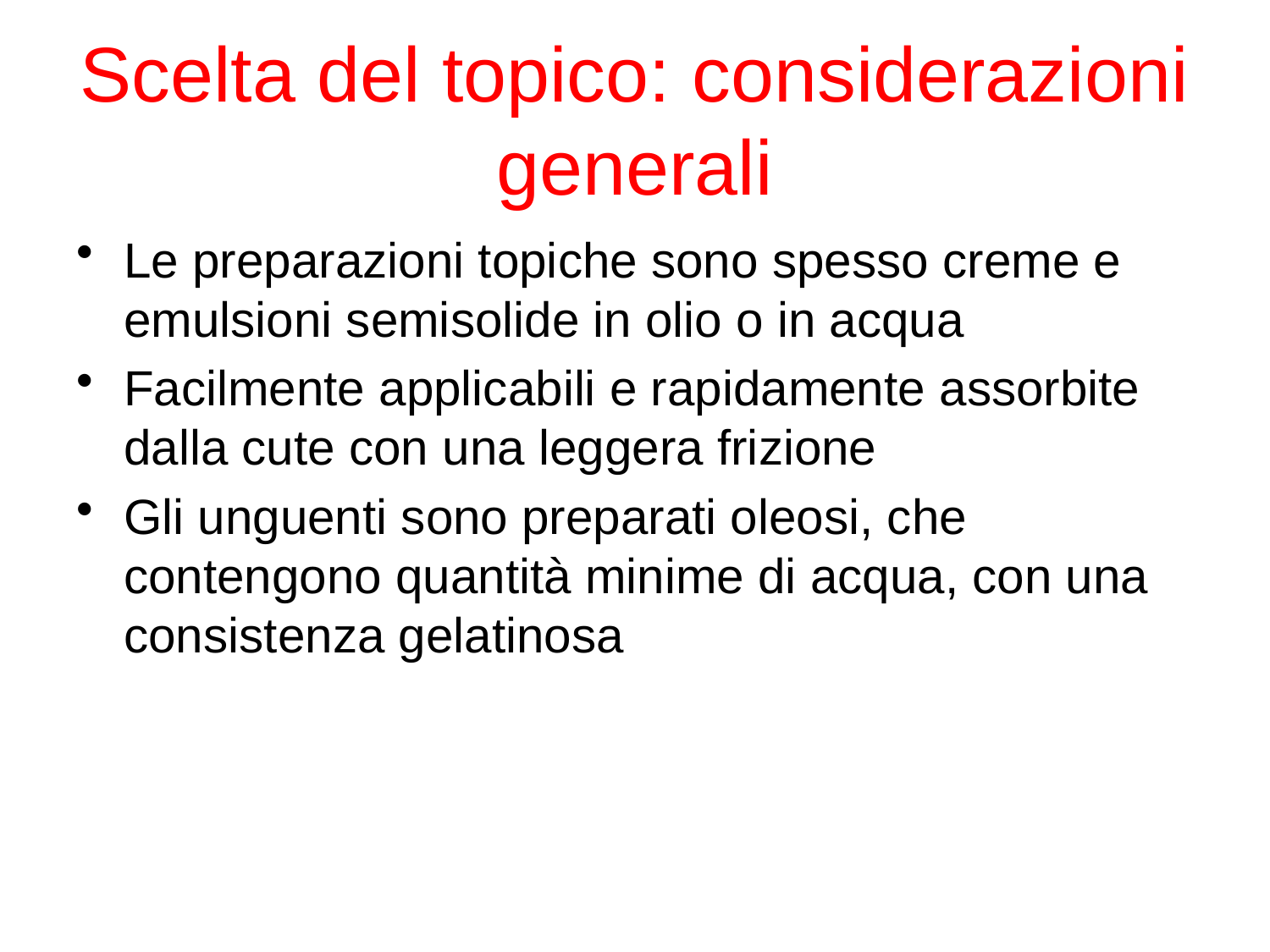

# Scelta del topico: considerazioni generali
Le preparazioni topiche sono spesso creme e emulsioni semisolide in olio o in acqua
Facilmente applicabili e rapidamente assorbite dalla cute con una leggera frizione
Gli unguenti sono preparati oleosi, che contengono quantità minime di acqua, con una consistenza gelatinosa